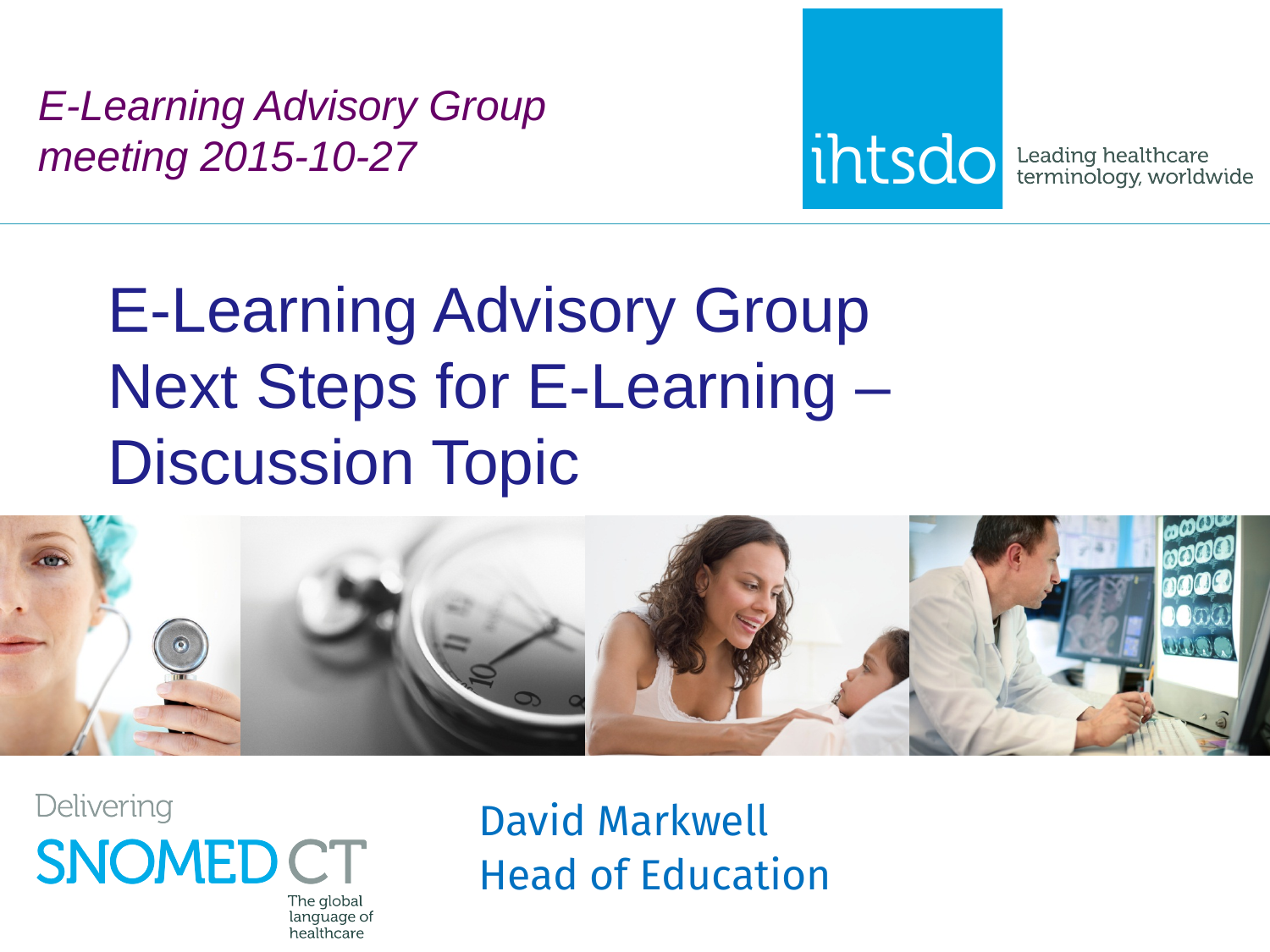

E-Learning Advisory Group meeting 2015-10-27
# E-Learning Advisory Group Next Steps for E-Learning – Discussion Topic
David Markwell
Head of Education